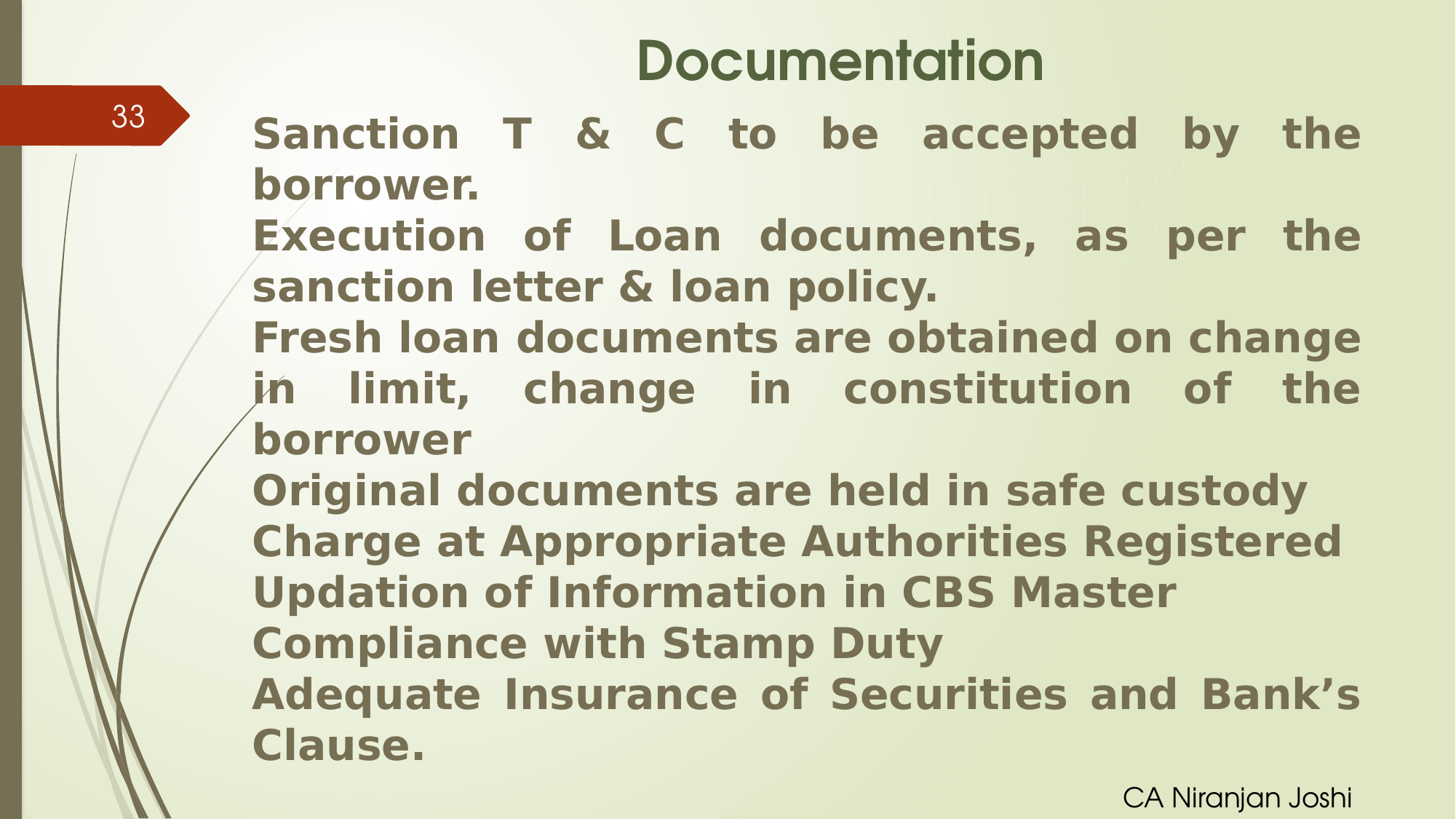

# Documentation
33
Sanction T & C to be accepted by the borrower.
Execution of Loan documents, as per the sanction letter & loan policy.
Fresh loan documents are obtained on change in limit, change in constitution of the borrower
Original documents are held in safe custody
Charge at Appropriate Authorities Registered
Updation of Information in CBS Master
Compliance with Stamp Duty
Adequate Insurance of Securities and Bank’s Clause.
CA Niranjan Joshi